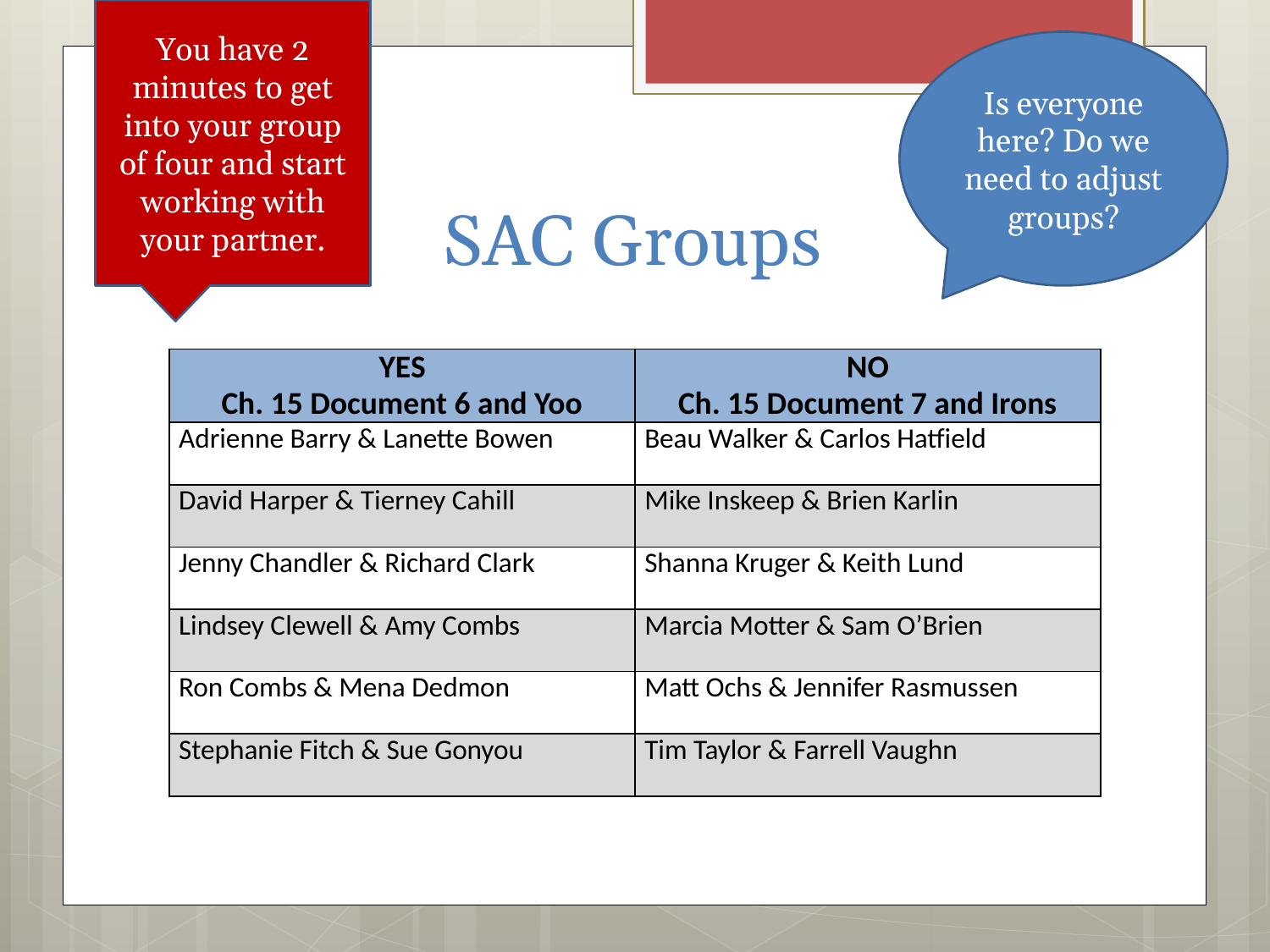

You have 2 minutes to get into your group of four and start working with your partner.
Is everyone here? Do we need to adjust groups?
# SAC Groups
| YES Ch. 15 Document 6 and Yoo | NO Ch. 15 Document 7 and Irons |
| --- | --- |
| Adrienne Barry & Lanette Bowen | Beau Walker & Carlos Hatfield |
| David Harper & Tierney Cahill | Mike Inskeep & Brien Karlin |
| Jenny Chandler & Richard Clark | Shanna Kruger & Keith Lund |
| Lindsey Clewell & Amy Combs | Marcia Motter & Sam O’Brien |
| Ron Combs & Mena Dedmon | Matt Ochs & Jennifer Rasmussen |
| Stephanie Fitch & Sue Gonyou | Tim Taylor & Farrell Vaughn |